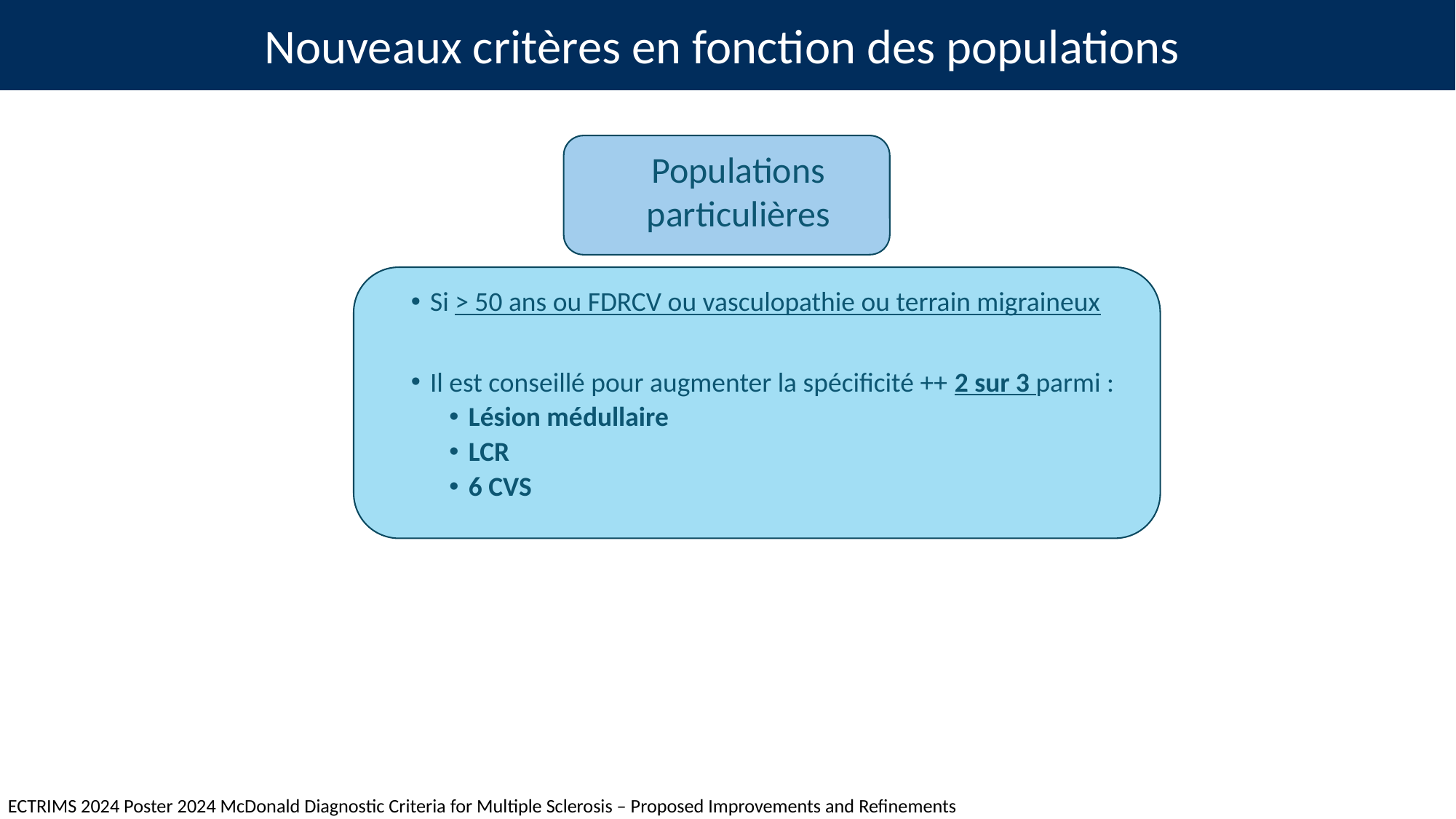

Nouveaux critères en fonction des populations

Populations particulières

Si > 50 ans ou FDRCV ou vasculopathie ou terrain migraineux

Il est conseillé pour augmenter la spécificité ++ 2 sur 3 parmi :
Lésion médullaire
LCR
6 CVS

ECTRIMS 2024 Poster 2024 McDonald Diagnostic Criteria for Multiple Sclerosis – Proposed Improvements and Refinements